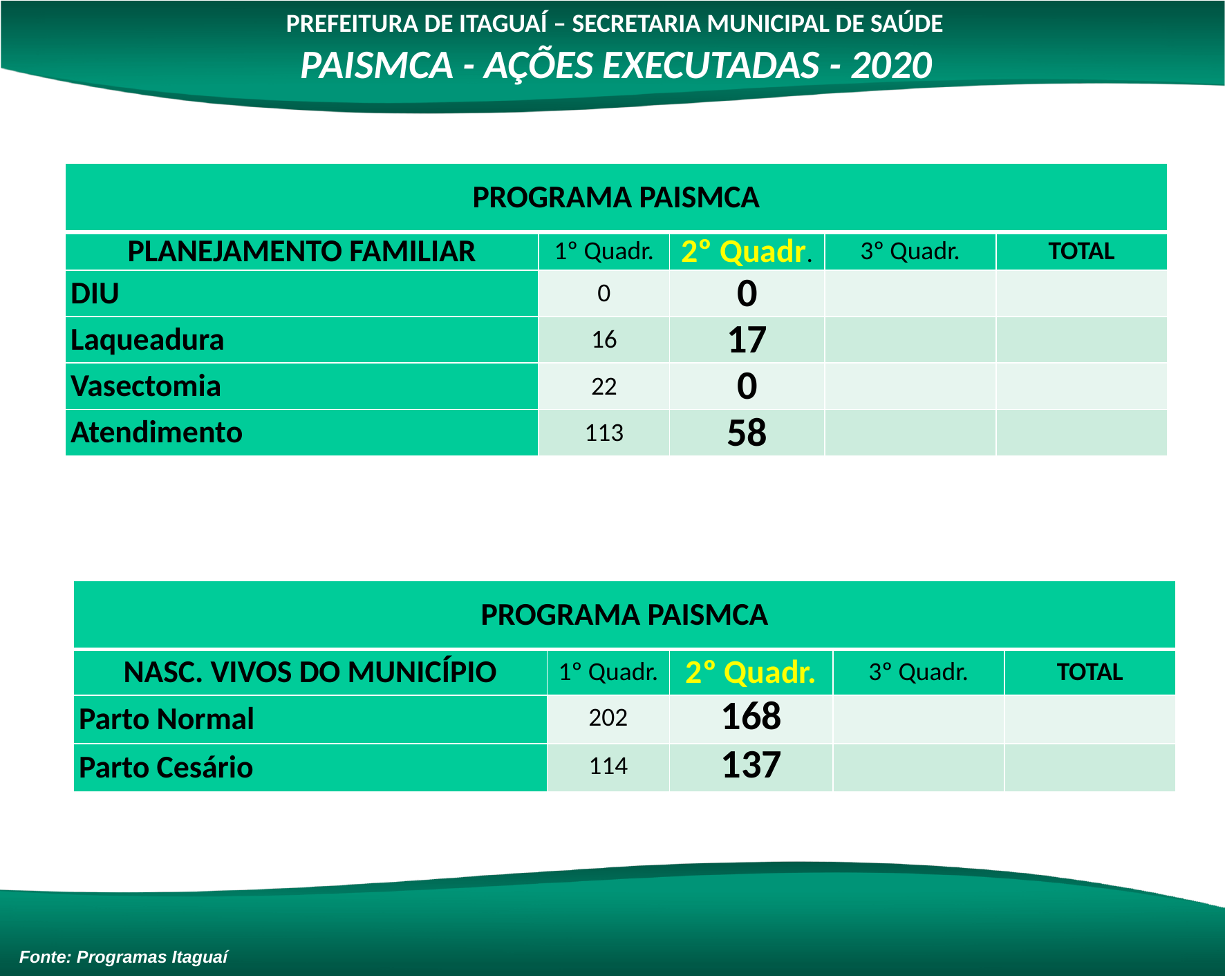

PREFEITURA DE ITAGUAÍ – SECRETARIA MUNICIPAL DE SAÚDE
PAISMCA - AÇÕES EXECUTADAS - 2020
| PROGRAMA PAISMCA |  |  |  |  |
| --- | --- | --- | --- | --- |
| PLANEJAMENTO FAMILIAR | 1º Quadr. | 2º Quadr. | 3º Quadr. | TOTAL |
| DIU | 0 | 0 |  |  |
| Laqueadura | 16 | 17 |  |  |
| Vasectomia | 22 | 0 |  |  |
| Atendimento | 113 | 58 |  |  |
| PROGRAMA PAISMCA |  |  |  |  |
| --- | --- | --- | --- | --- |
| NASC. VIVOS DO MUNICÍPIO | 1º Quadr. | 2º Quadr. | 3º Quadr. | TOTAL |
| Parto Normal | 202 | 168 |  |  |
| Parto Cesário | 114 | 137 |  |  |
Fonte: Programas Itaguaí